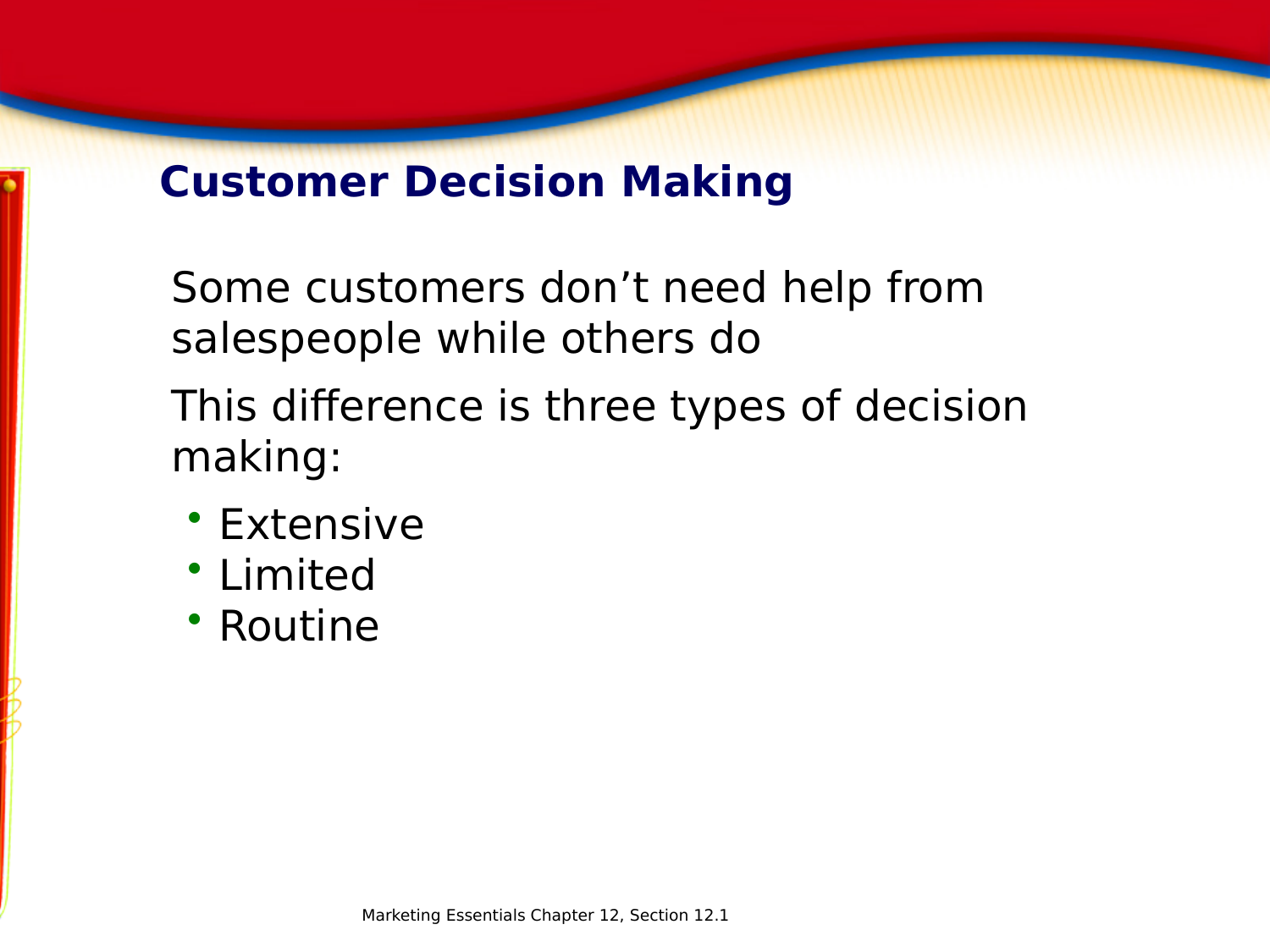

# Customer Decision Making
Some customers don’t need help from salespeople while others do
This difference is three types of decision making:
Extensive
Limited
Routine
Marketing Essentials Chapter 12, Section 12.1